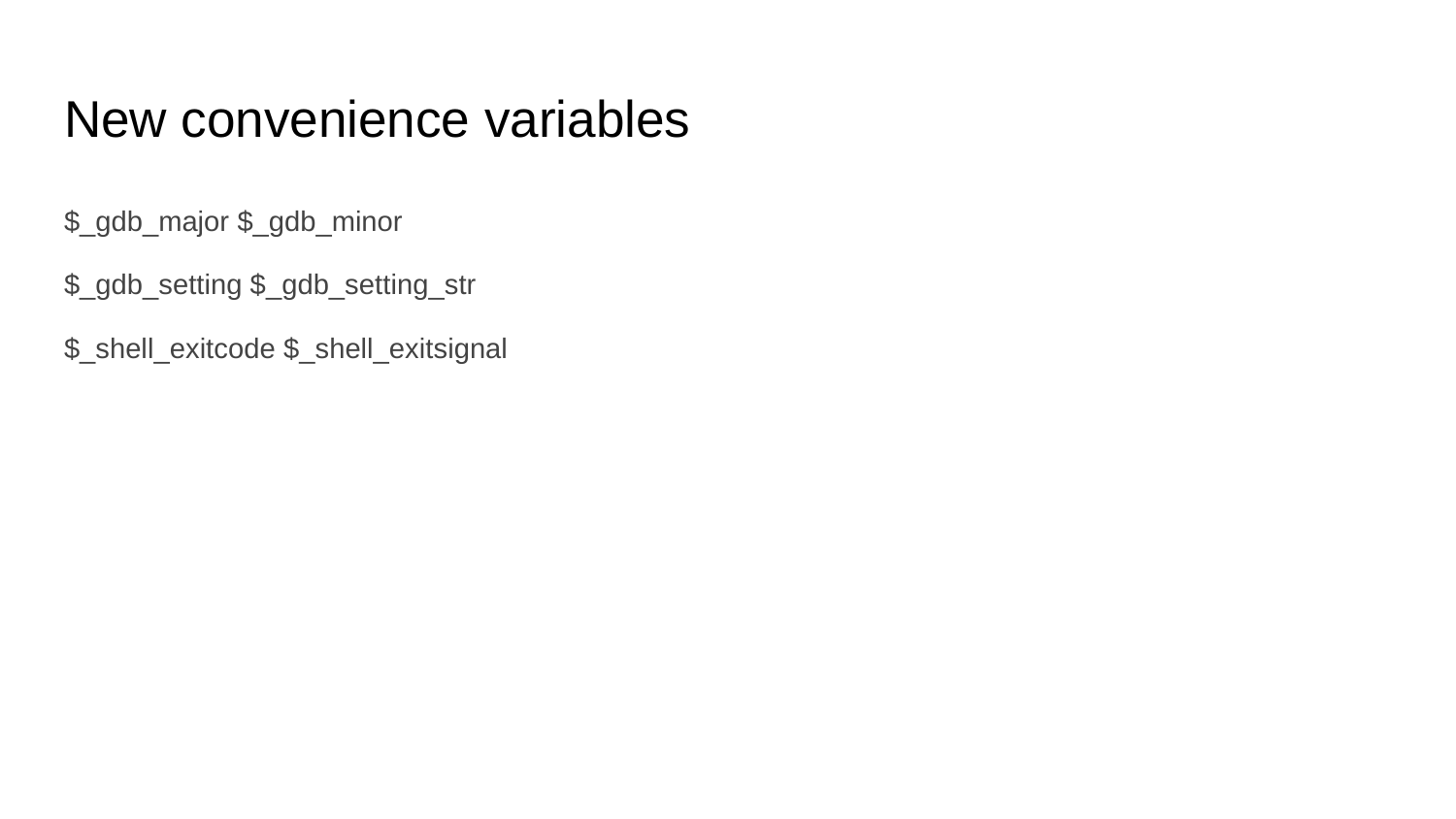

# New convenience variables
$_gdb_major $_gdb_minor
$_gdb_setting $_gdb_setting_str
$_shell_exitcode $_shell_exitsignal